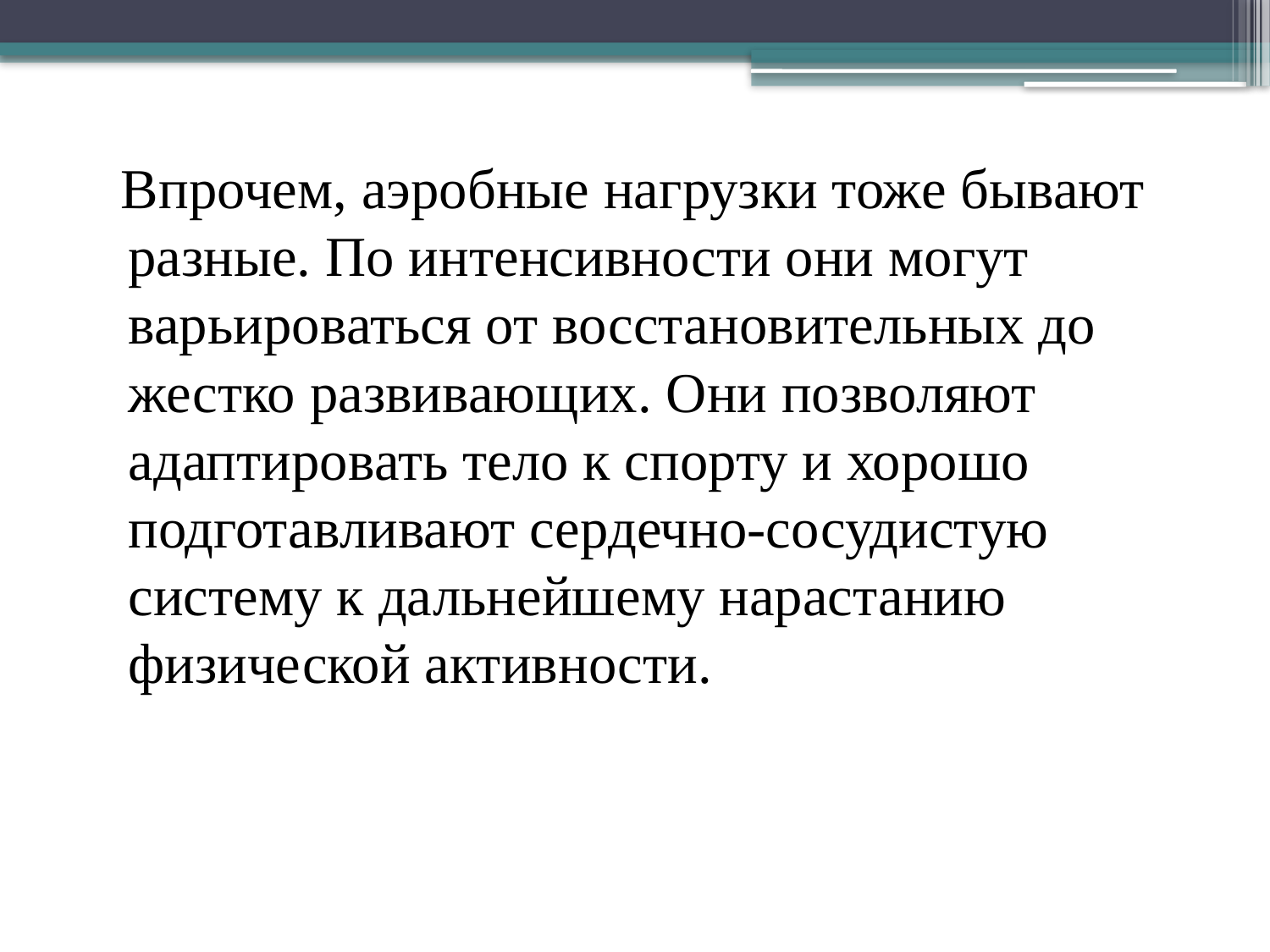

Впрочем, аэробные нагрузки тоже бывают разные. По интенсивности они могут варьироваться от восстановительных до жестко развивающих. Они позволяют адаптировать тело к спорту и хорошо подготавливают сердечно-сосудистую систему к дальнейшему нарастанию физической активности.